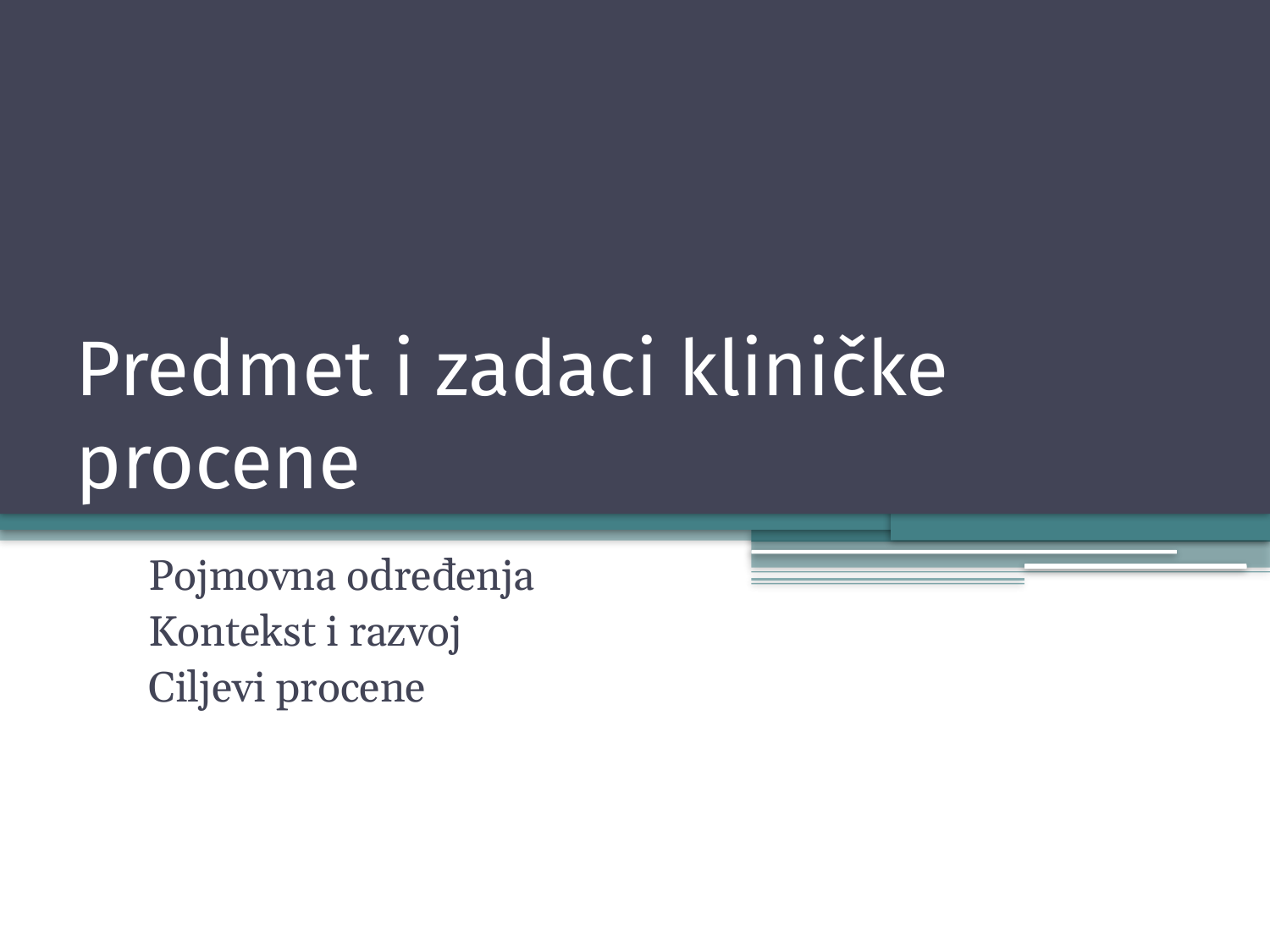

# Predmet i zadaci kliničke procene
Pojmovna određenja
Kontekst i razvoj
Ciljevi procene